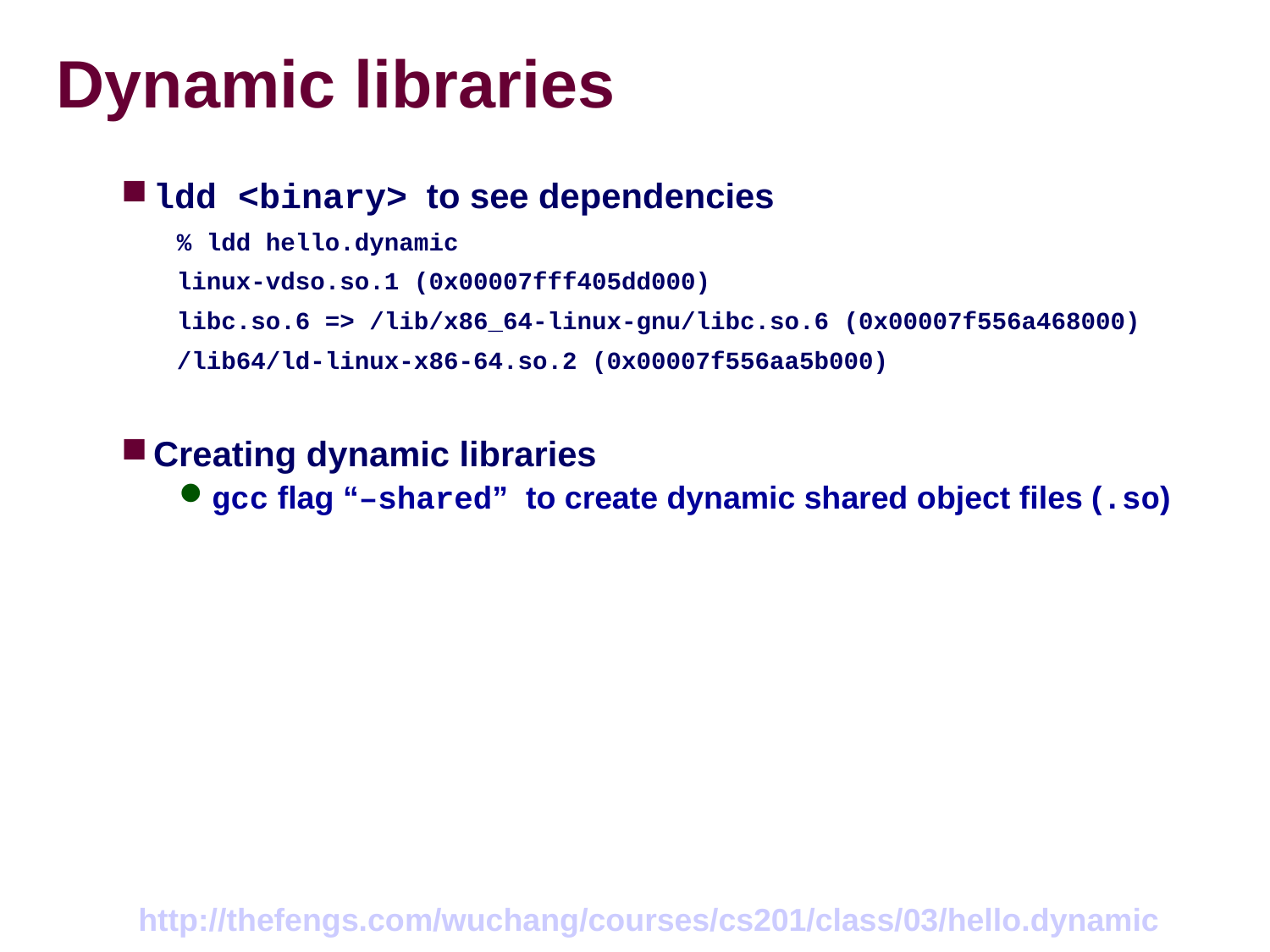

# Dynamic libraries
ldd <binary>  to see dependencies
% ldd hello.dynamic
linux-vdso.so.1 (0x00007fff405dd000)
libc.so.6 => /lib/x86_64-linux-gnu/libc.so.6 (0x00007f556a468000)
/lib64/ld-linux-x86-64.so.2 (0x00007f556aa5b000)

Creating dynamic libraries
gcc flag “–shared”  to create dynamic shared object files (.so)
http://thefengs.com/wuchang/courses/cs201/class/03/hello.dynamic